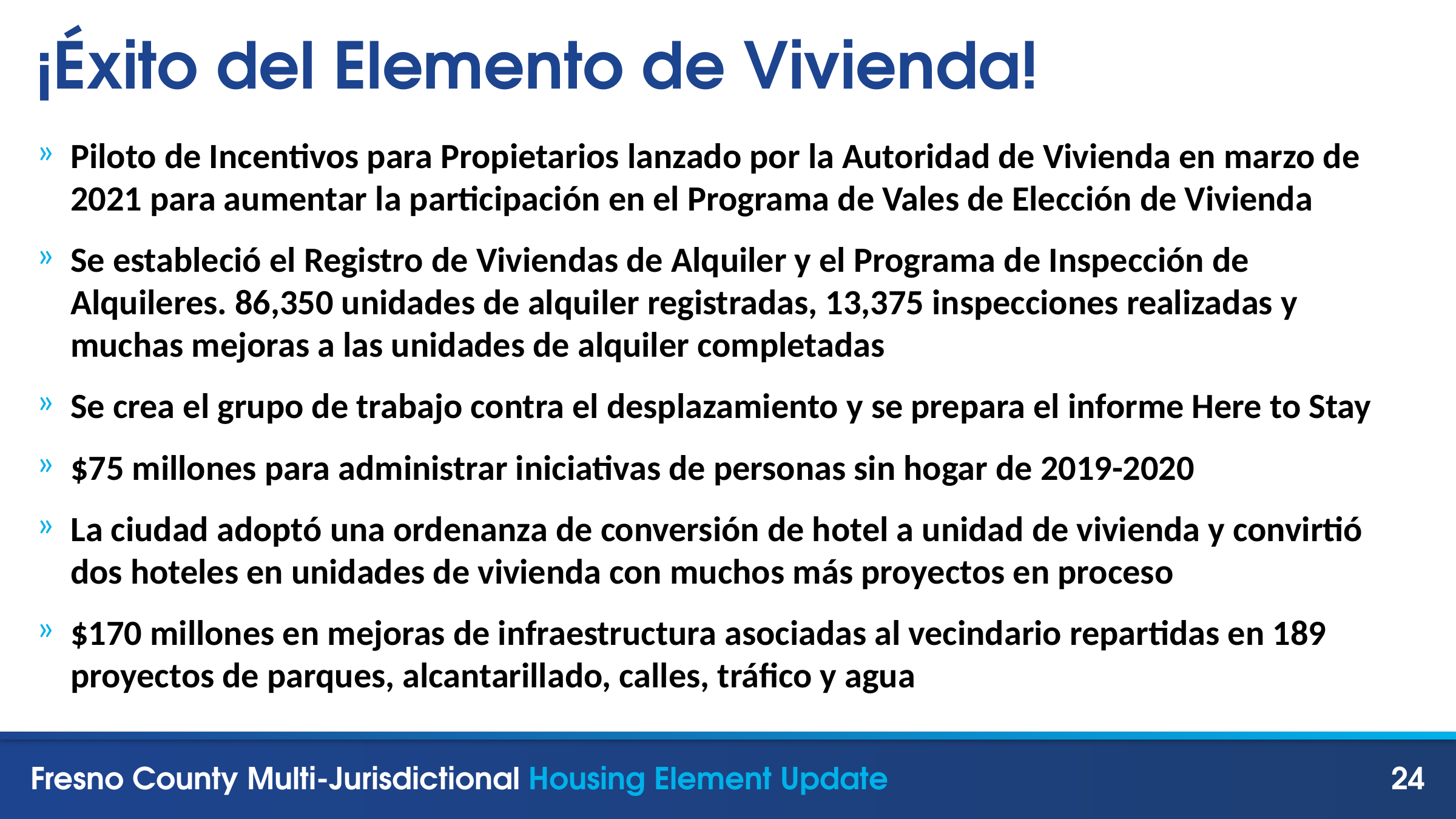

# ¡Éxito del Elemento de Vivienda!

Piloto de Incentivos para Propietarios lanzado por la Autoridad de Vivienda en marzo de 2021 para aumentar la participación en el Programa de Vales de Elección de Vivienda
Se estableció el Registro de Viviendas de Alquiler y el Programa de Inspección de Alquileres. 86,350 unidades de alquiler registradas, 13,375 inspecciones realizadas y muchas mejoras a las unidades de alquiler completadas
Se crea el grupo de trabajo contra el desplazamiento y se prepara el informe Here to Stay
$75 millones para administrar iniciativas de personas sin hogar de 2019-2020
La ciudad adoptó una ordenanza de conversión de hotel a unidad de vivienda y convirtió dos hoteles en unidades de vivienda con muchos más proyectos en proceso
$170 millones en mejoras de infraestructura asociadas al vecindario repartidas en 189 proyectos de parques, alcantarillado, calles, tráfico y agua